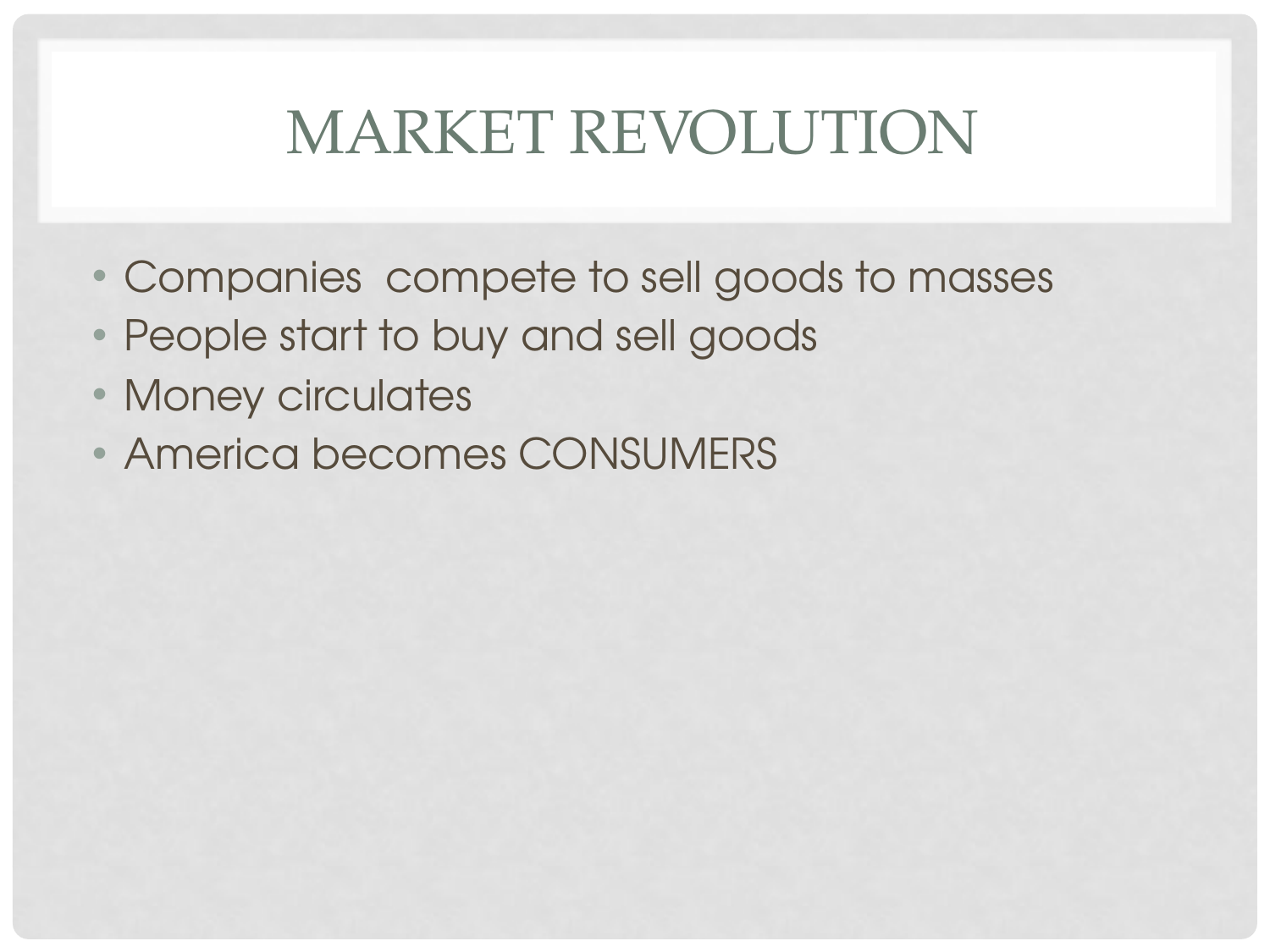

# Market Revolution
Companies  compete to sell goods to masses
People start to buy and sell goods
Money circulates
America becomes CONSUMERS